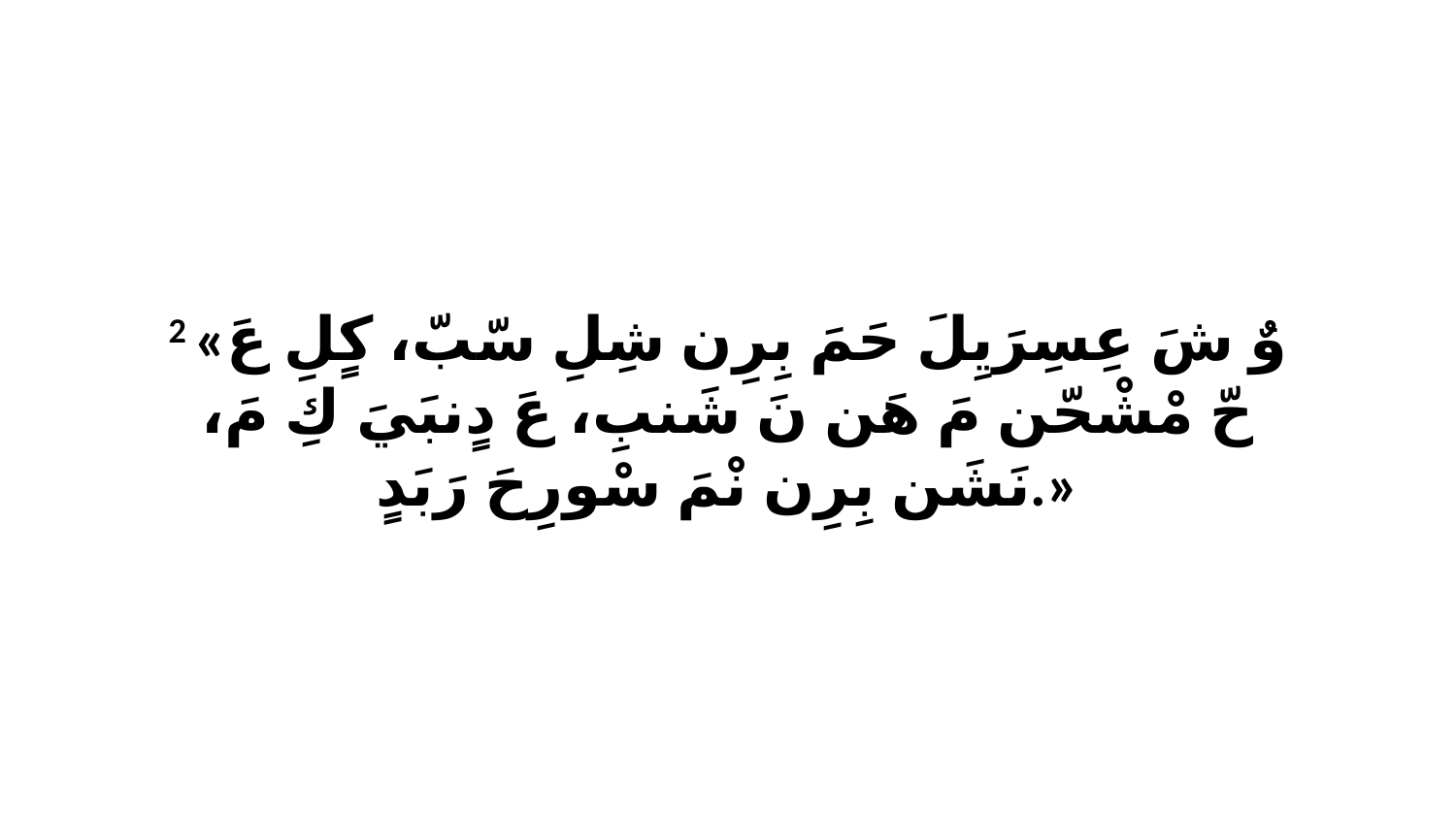

2 «وٌ شَ عِسِرَيِلَ حَمَ بِرِن شِلِ سّبّ، كٍلِ عَ حّ مْشْحّن مَ هَن نَ شَنبِ، عَ دٍنبَيَ كِ مَ، نَشَن بِرِن نْمَ سْورِحَ رَبَدٍ.»